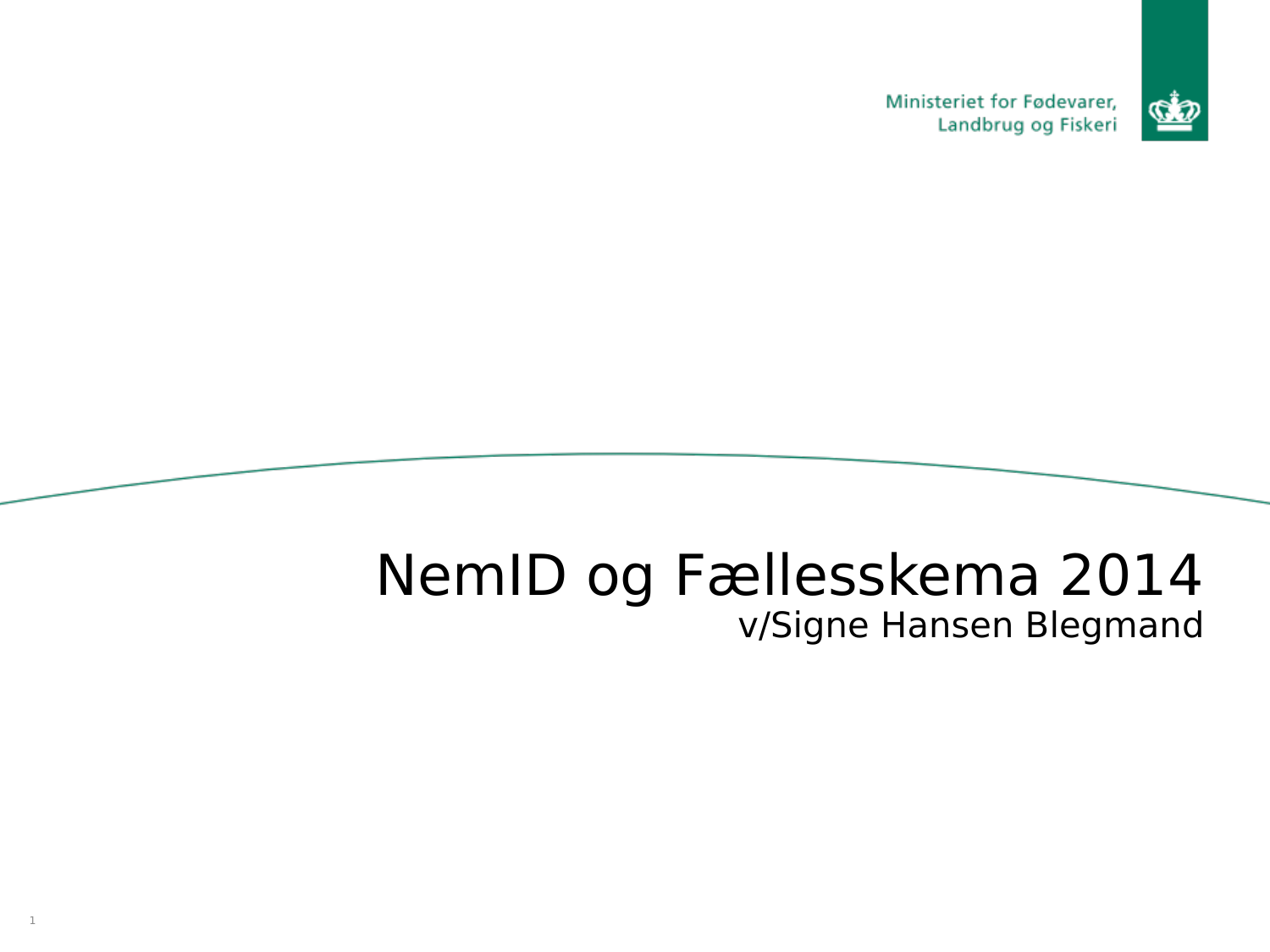

# NemID og Fællesskema 2014 v/Signe Hansen Blegmand
1